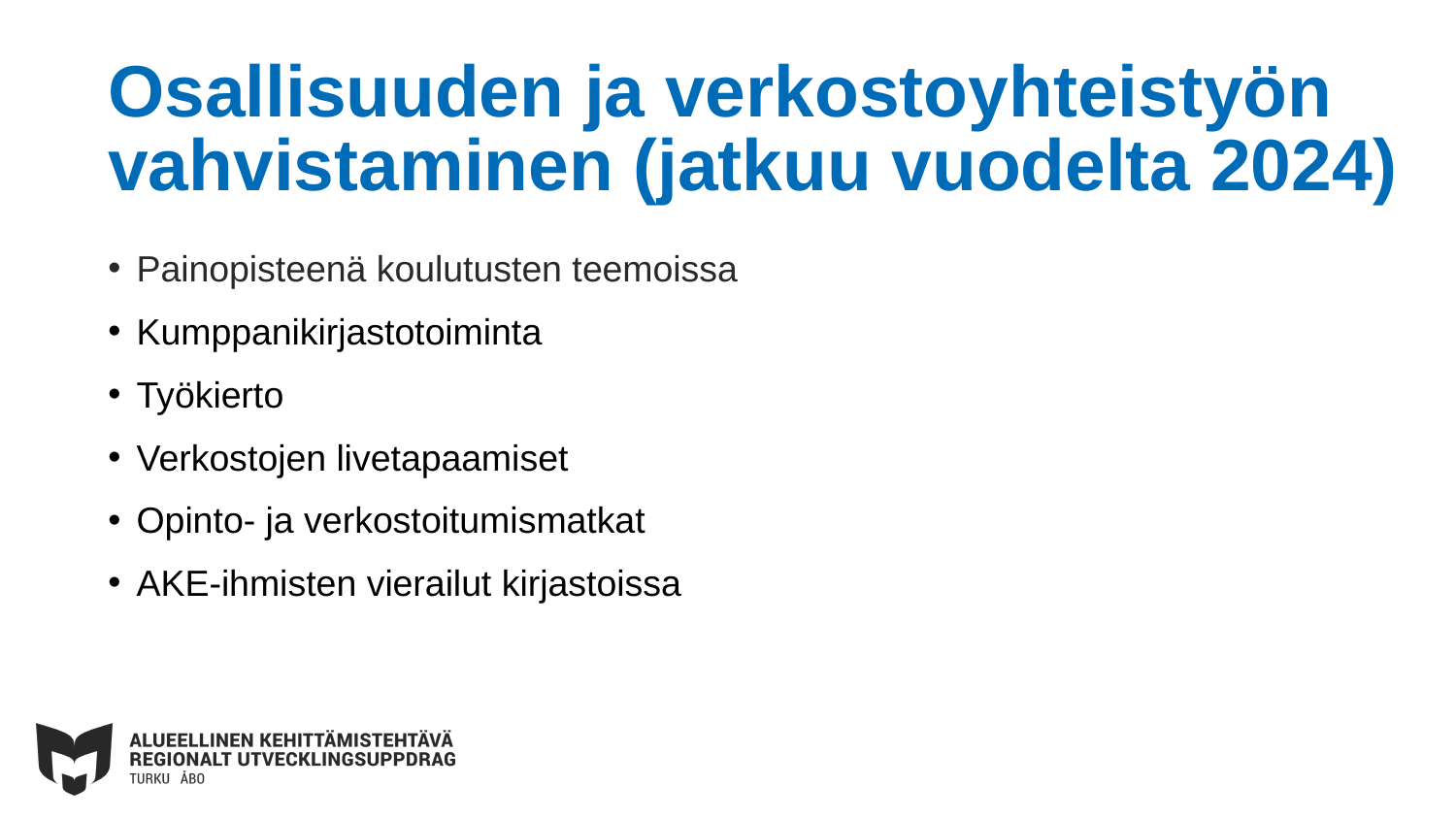

# Osallisuuden ja verkostoyhteistyön vahvistaminen (jatkuu vuodelta 2024)
Painopisteenä koulutusten teemoissa
Kumppanikirjastotoiminta
Työkierto
Verkostojen livetapaamiset
Opinto- ja verkostoitumismatkat
AKE-ihmisten vierailut kirjastoissa